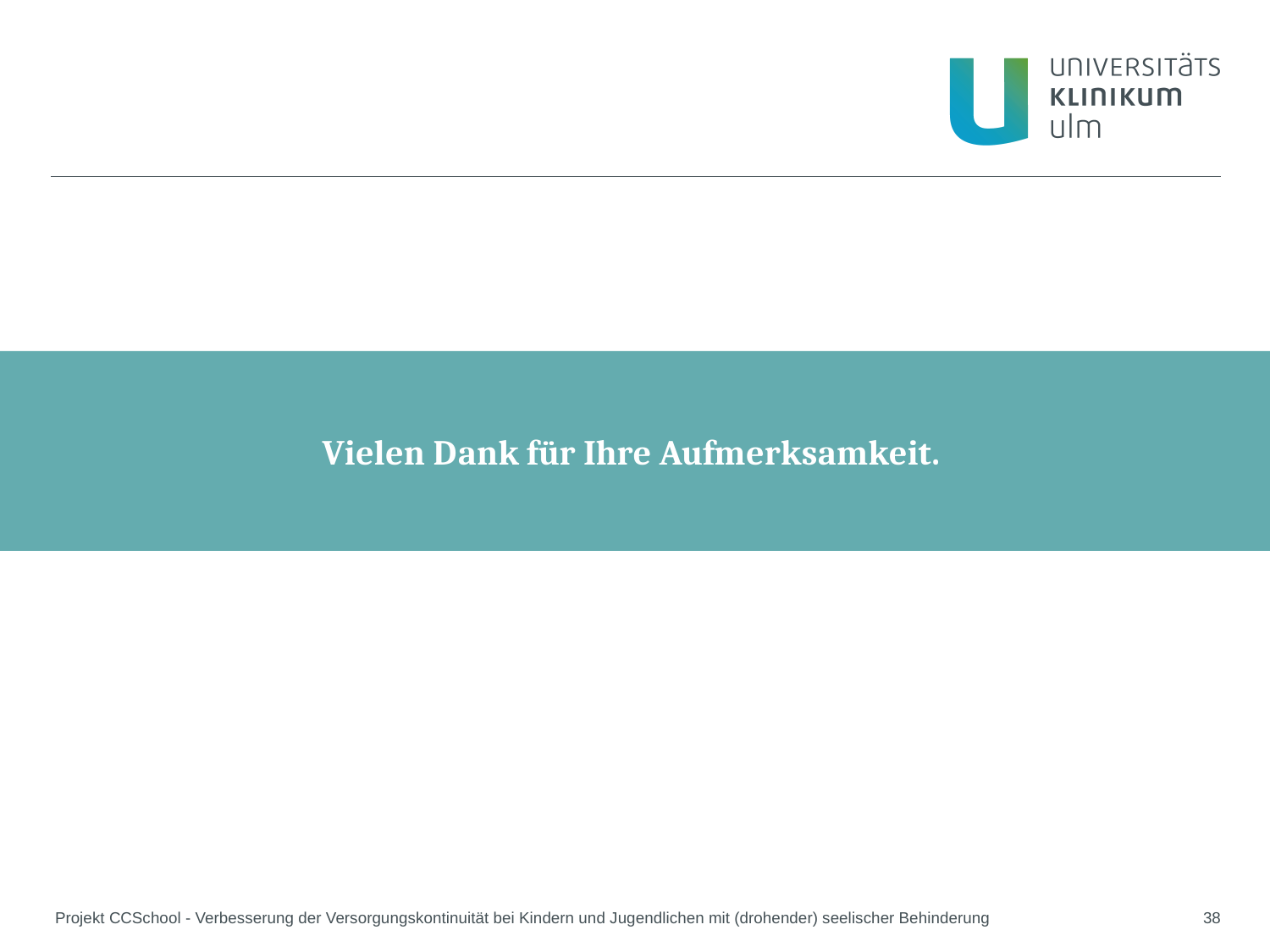

Vielen Dank für Ihre Aufmerksamkeit.
Projekt CCSchool - Verbesserung der Versorgungskontinuität bei Kindern und Jugendlichen mit (drohender) seelischer Behinderung
38